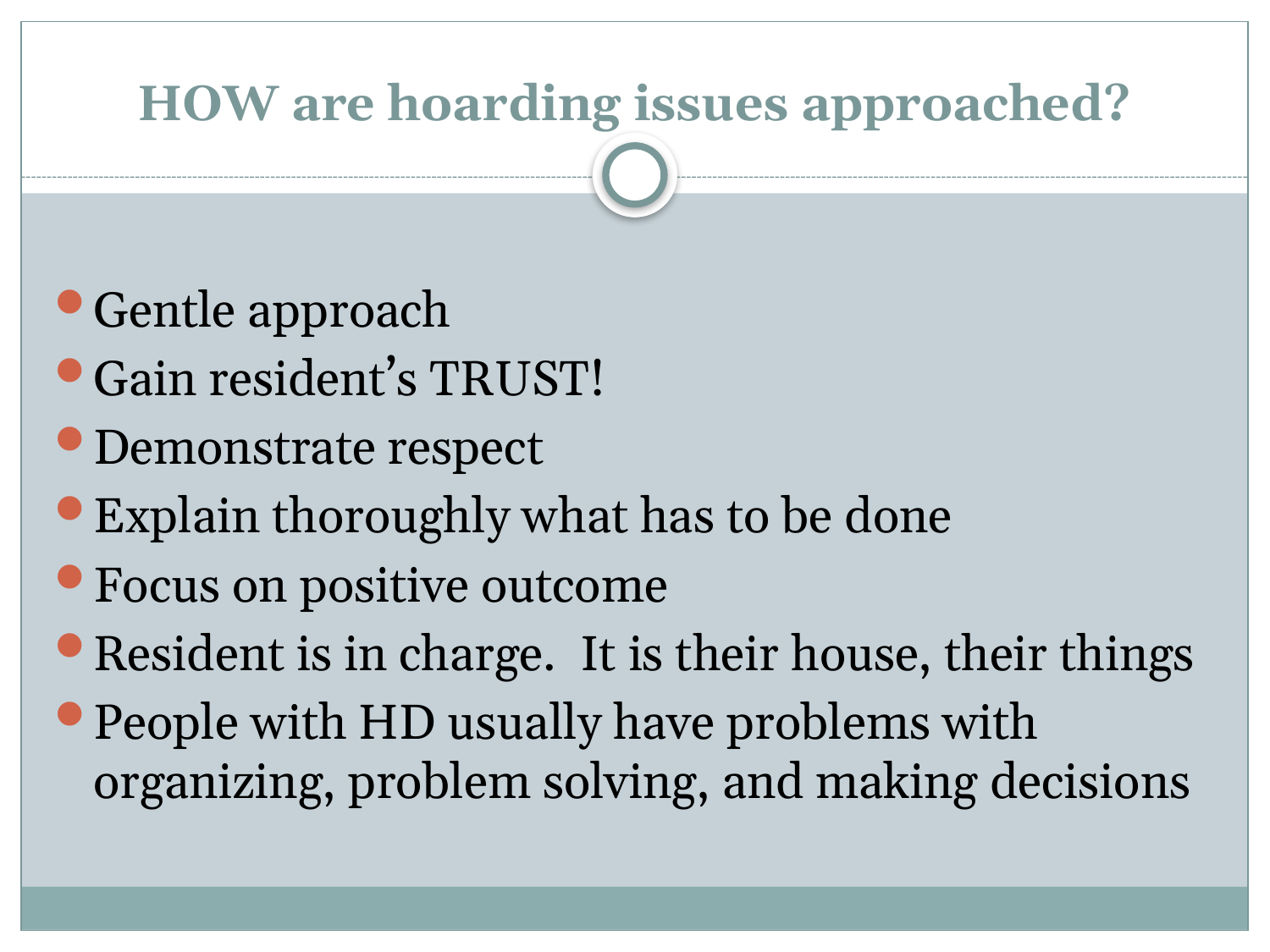

# HOW are hoarding issues approached?

Gentle approach
Gain resident’s TRUST!
Demonstrate respect
Explain thoroughly what has to be done
Focus on positive outcome
Resident is in charge.  It is their house, their things
People with HD usually have problems with organizing, problem solving, and making decisions